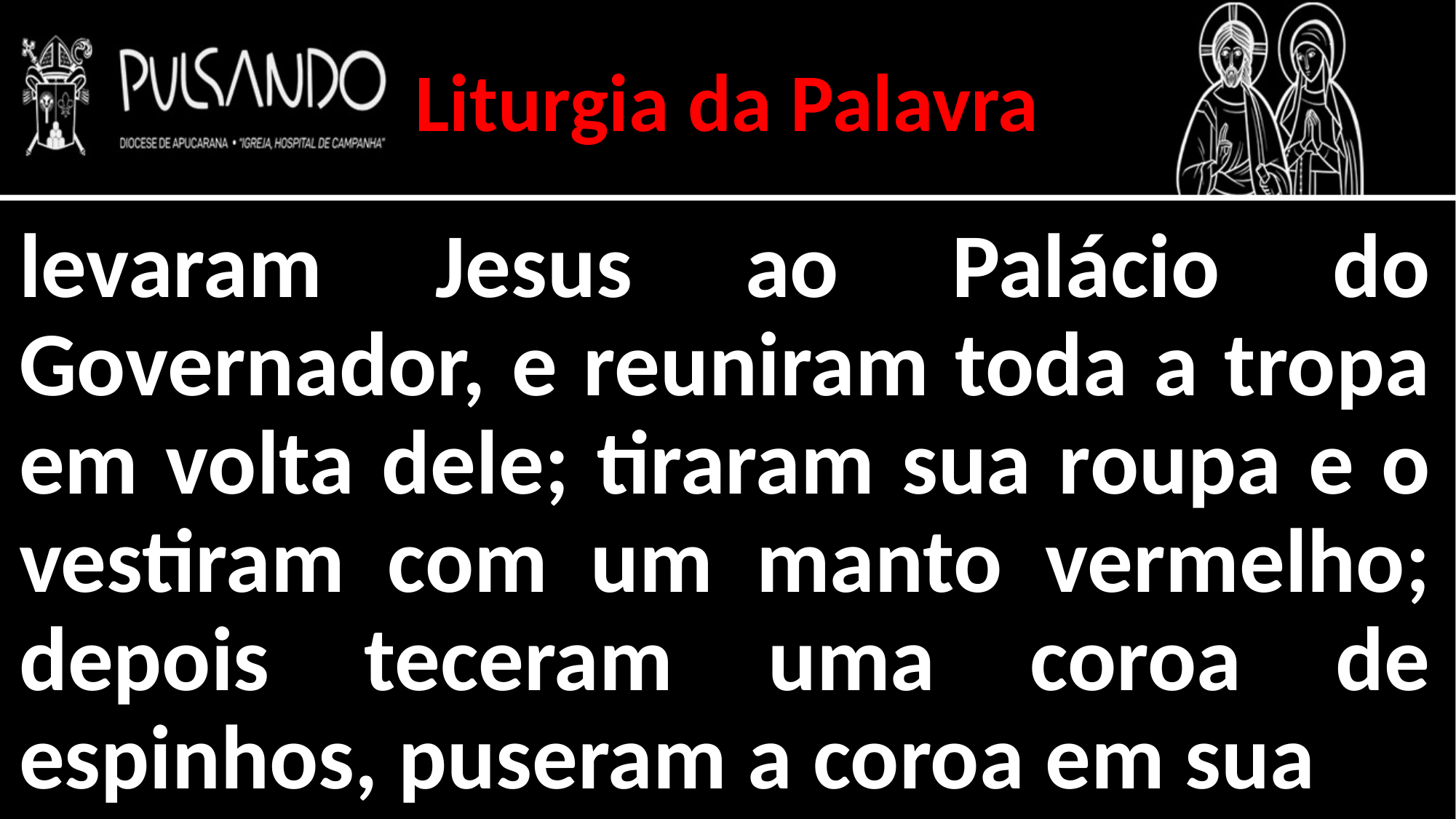

Liturgia da Palavra
levaram Jesus ao Palácio do Governador, e reuniram toda a tropa em volta dele; tiraram sua roupa e o vestiram com um manto vermelho; depois teceram uma coroa de espinhos, puseram a coroa em sua